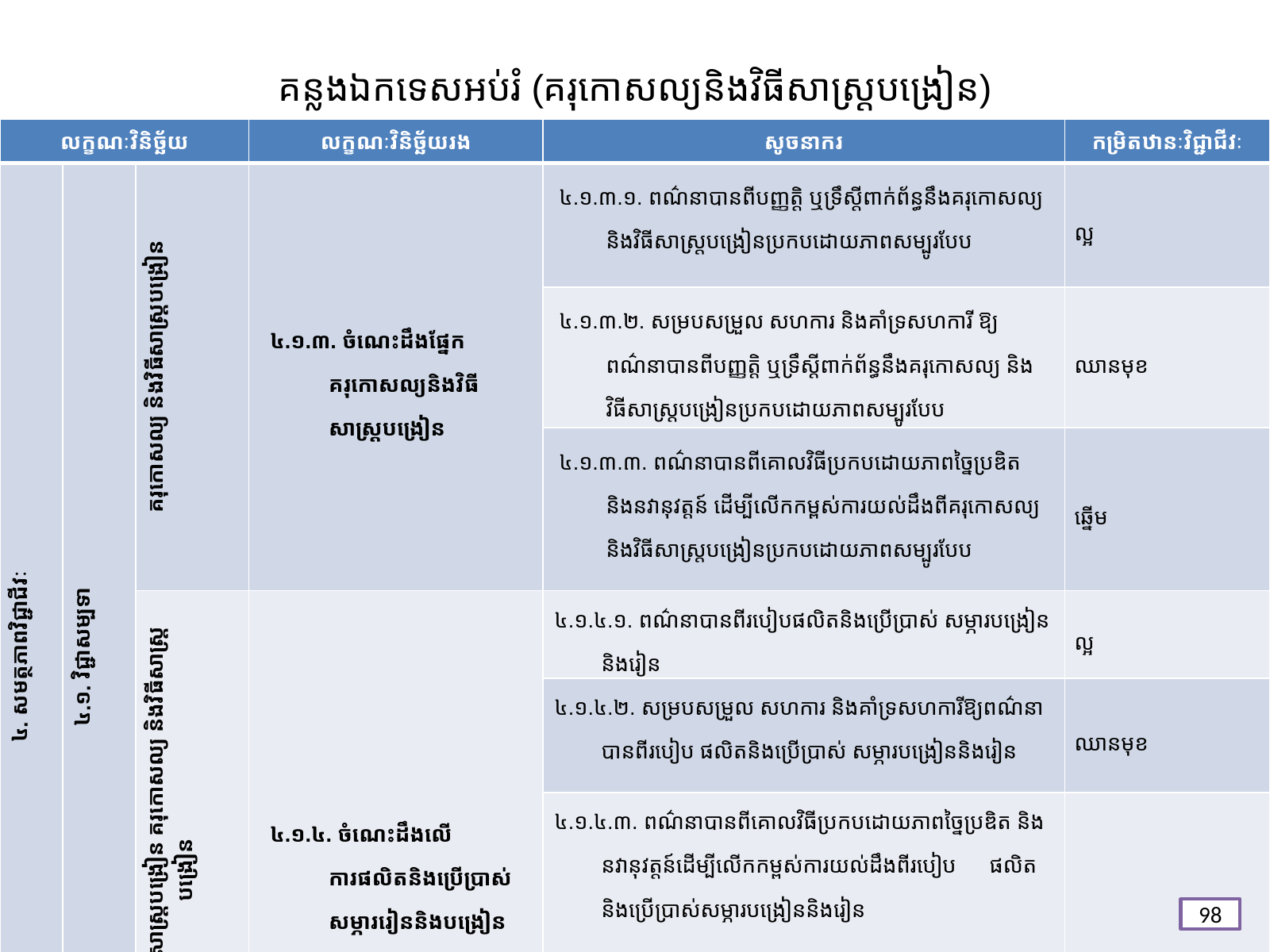

# គន្លង​ឯកទេសអប់រំ (គរុកោសល្យនិងវិធីសាស្ត្របង្រៀន)
| លក្ខណៈវិនិច្ឆ័យ |  |  | លក្ខណៈវិនិច្ឆ័យរង | សូចនាករ | កម្រិតឋានៈវិជ្ជាជីវៈ |
| --- | --- | --- | --- | --- | --- |
| ៤. សមត្ថភាពវិជ្ជាជីវៈ | ៤.១. វិជ្ជាសម្បទា | គរុកោសល្យ និងវិធីសាស្ត្របង្រៀន | ៤.១.៣. ចំណេះដឹងផ្នែកគរុកោសល្យនិងវិធីសាស្រ្តបង្រៀន | ៤.១.៣.១. ពណ៌នាបានពីបញ្ញត្តិ ឬទ្រឹស្តីពាក់ព័ន្ធនឹងគរុកោសល្យនិងវិធីសាស្ត្របង្រៀនប្រកបដោយភាពសម្បូរបែប | ល្អ |
|  |  |  |  | ៤.១.៣.២. សម្របសម្រួល សហការ និងគាំទ្រសហការី ឱ្យពណ៌នាបានពីបញ្ញត្តិ ឬទ្រឹស្តីពាក់ព័ន្ធនឹងគរុកោសល្យ និងវិធីសាស្ត្របង្រៀនប្រកបដោយភាពសម្បូរបែប | ឈានមុខ |
|  |  |  |  | ៤.១.៣.៣. ពណ៌នាបានពីគោលវិធីប្រកបដោយភាពច្នៃប្រឌិត និងនវានុវត្តន៍ ដើម្បីលើកកម្ពស់ការយល់ដឹងពីគរុកោសល្យនិងវិធីសាស្ត្របង្រៀនប្រកបដោយភាពសម្បូរបែប | ឆ្នើម |
|  |  | គរុកោសល្យ និងវិធីសាស្ត្របង្រៀន គរុកោសល្យ និងវិធីសាស្ត្របង្រៀន | ៤.១.៤. ចំណេះដឹងលើការផលិតនិងប្រើប្រាស់សម្ភាររៀននិងបង្រៀន | ៤.១.៤.១. ពណ៌នាបានពីរបៀបផលិតនិងប្រើប្រាស់ សម្ភារបង្រៀននិងរៀន | ល្អ |
|  |  |  |  | ៤.១.៤.២. សម្របសម្រួល សហការ និងគាំទ្រសហការីឱ្យពណ៌នាបានពីរបៀប ផលិតនិងប្រើប្រាស់ សម្ភារបង្រៀននិងរៀន | ឈានមុខ |
|  |  |  |  | ៤.១.៤.៣. ពណ៌នាបានពីគោលវិធីប្រកបដោយភាពច្នៃប្រឌិត និងនវានុវត្តន៍ដើម្បីលើកកម្ពស់ការយល់ដឹងពីរបៀប ផលិតនិងប្រើប្រាស់សម្ភារបង្រៀននិងរៀន | ឆ្នើម |
98